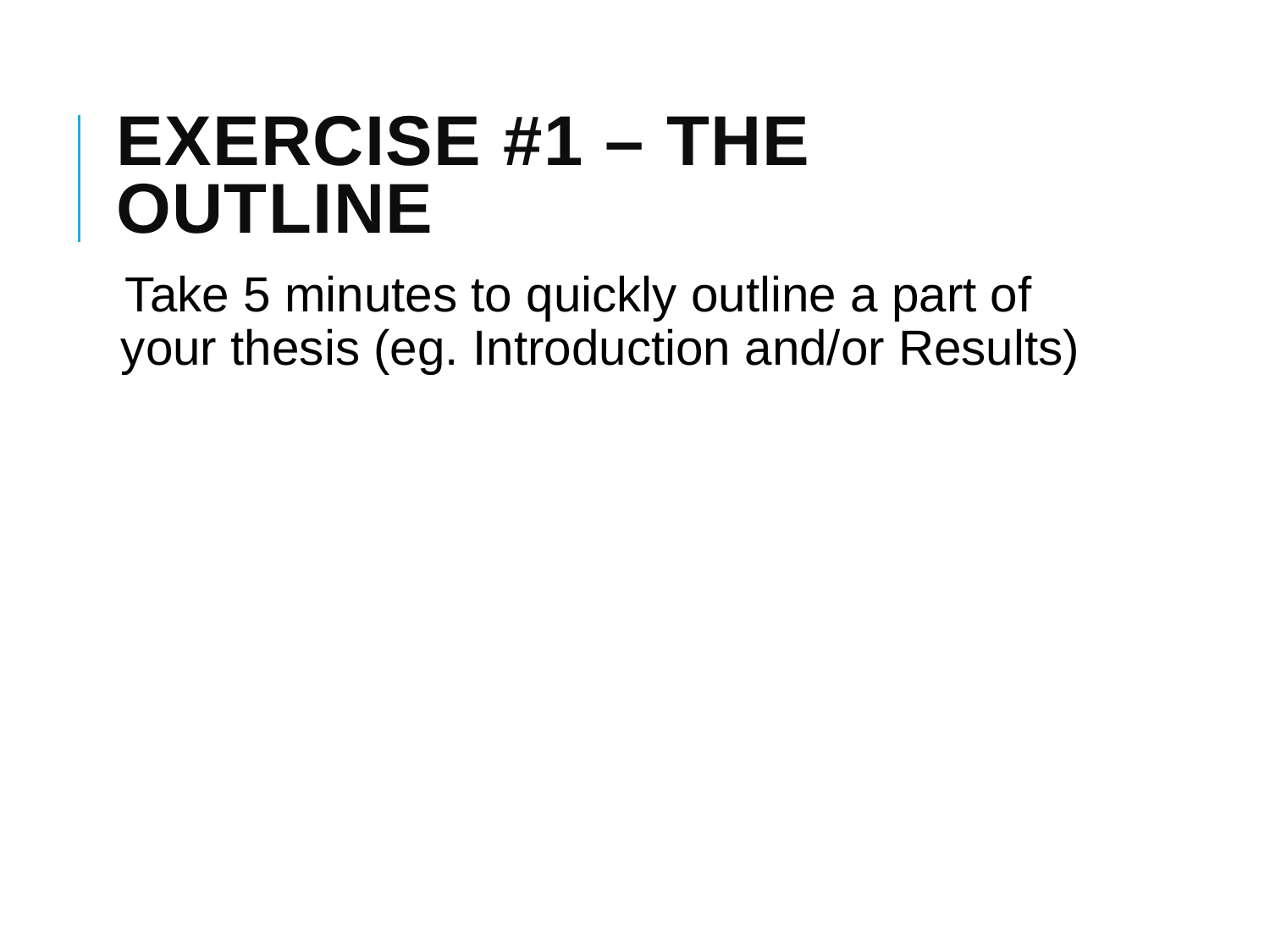

# Exercise #1 – the outline
Take 5 minutes to quickly outline a part of your thesis (eg. Introduction and/or Results)